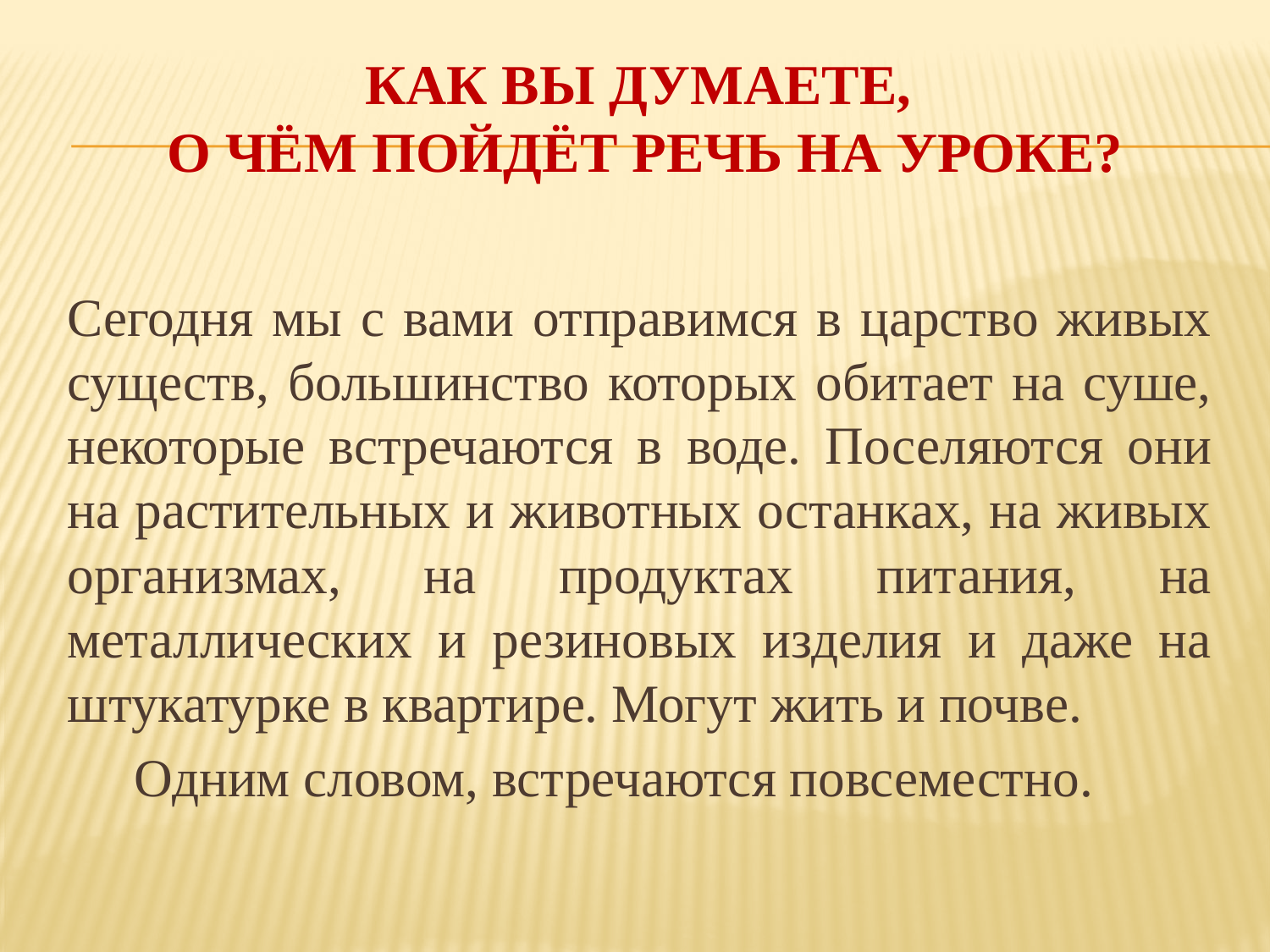

# Как вы думаете, О чём пойдёт речь на уроке?
Сегодня мы с вами отправимся в царство живых существ, большинство которых обитает на суше, некоторые встречаются в воде. Поселяются они на растительных и животных останках, на живых организмах, на продуктах питания, на металлических и резиновых изделия и даже на штукатурке в квартире. Могут жить и почве.
     Одним словом, встречаются повсеместно.